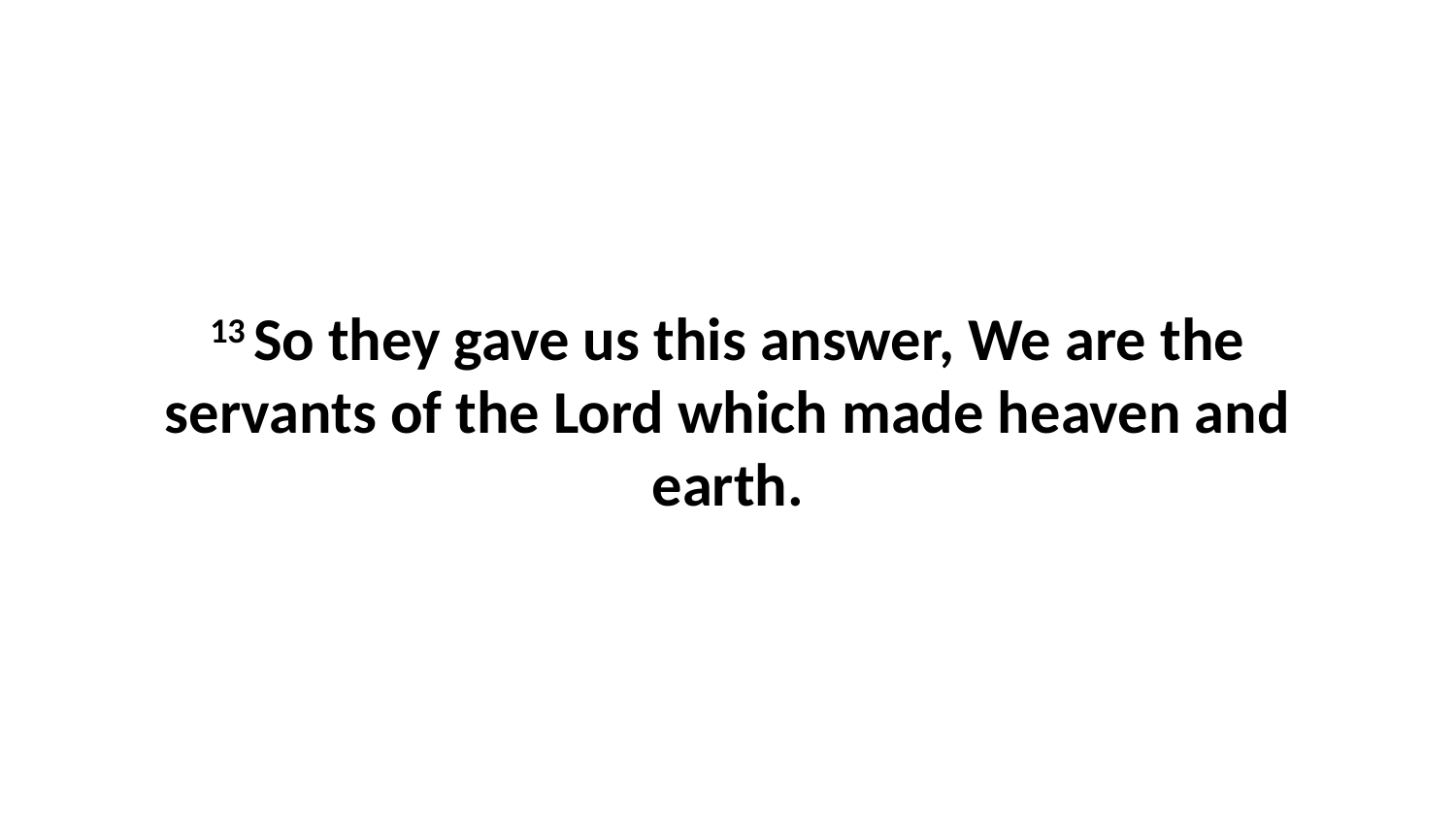

13 So they gave us this answer, We are the servants of the Lord which made heaven and earth.